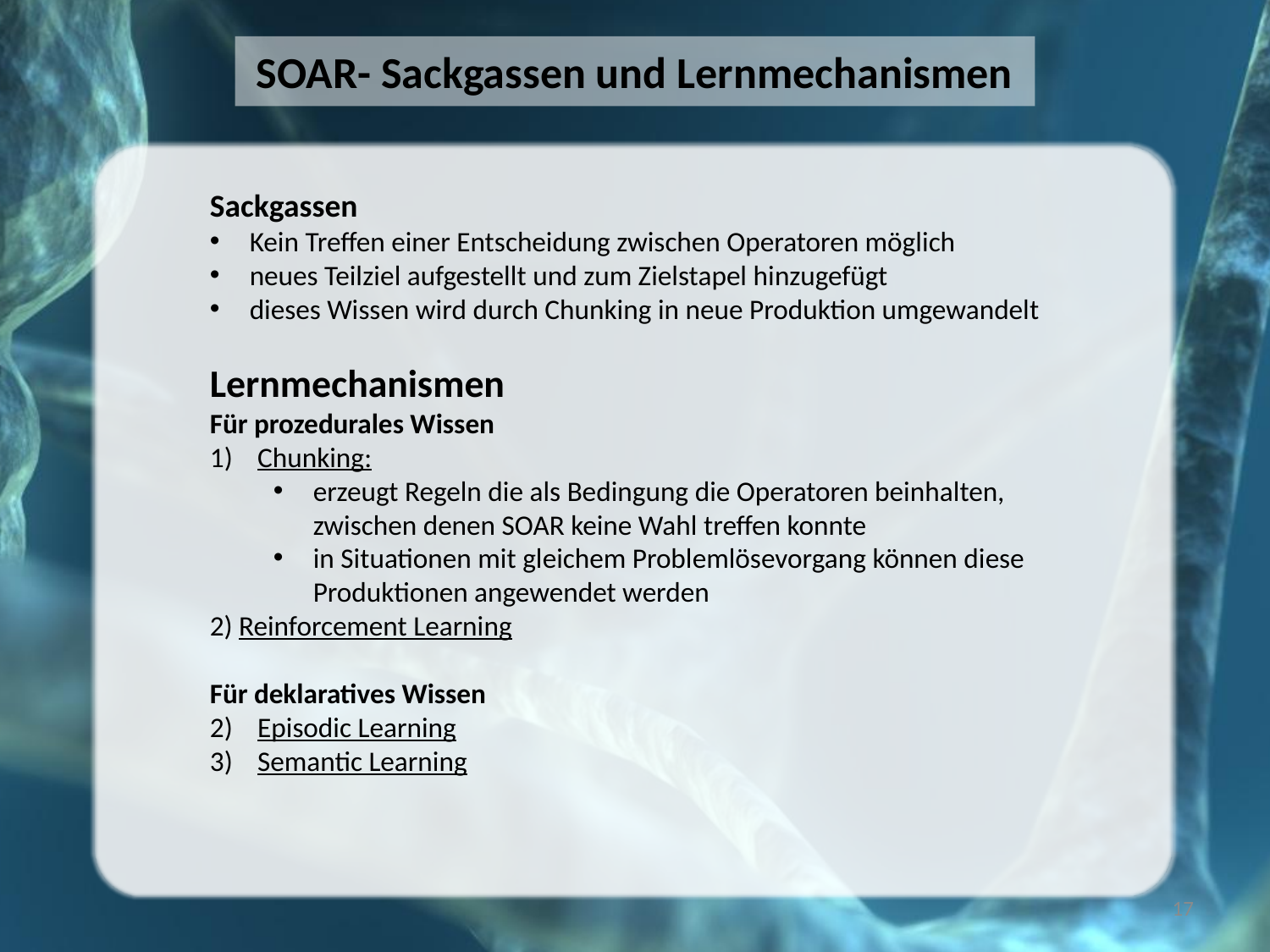

# SOAR- Sackgassen und Lernmechanismen
Sackgassen
Kein Treffen einer Entscheidung zwischen Operatoren möglich
neues Teilziel aufgestellt und zum Zielstapel hinzugefügt
dieses Wissen wird durch Chunking in neue Produktion umgewandelt

Lernmechanismen
Für prozedurales Wissen
Chunking:
erzeugt Regeln die als Bedingung die Operatoren beinhalten, zwischen denen SOAR keine Wahl treffen konnte
in Situationen mit gleichem Problemlösevorgang können diese Produktionen angewendet werden
2) Reinforcement Learning

Für deklaratives Wissen
Episodic Learning
Semantic Learning

17